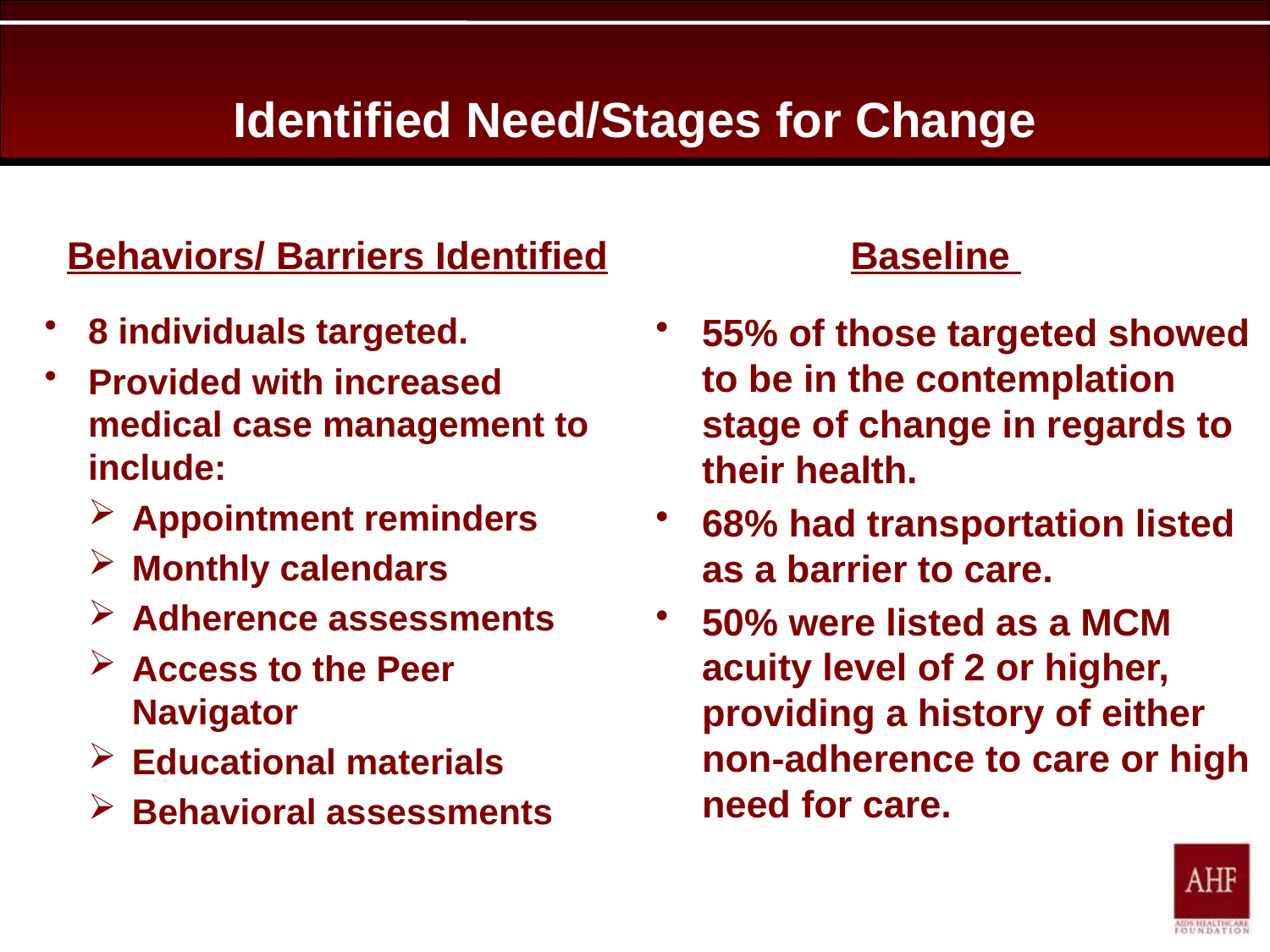

# Identified Need/Stages for Change
Behaviors/ Barriers Identified
Baseline
8 individuals targeted.
Provided with increased medical case management to include:
Appointment reminders
Monthly calendars
Adherence assessments
Access to the Peer Navigator
Educational materials
Behavioral assessments
55% of those targeted showed to be in the contemplation stage of change in regards to their health.
68% had transportation listed as a barrier to care.
50% were listed as a MCM acuity level of 2 or higher, providing a history of either non-adherence to care or high need for care.